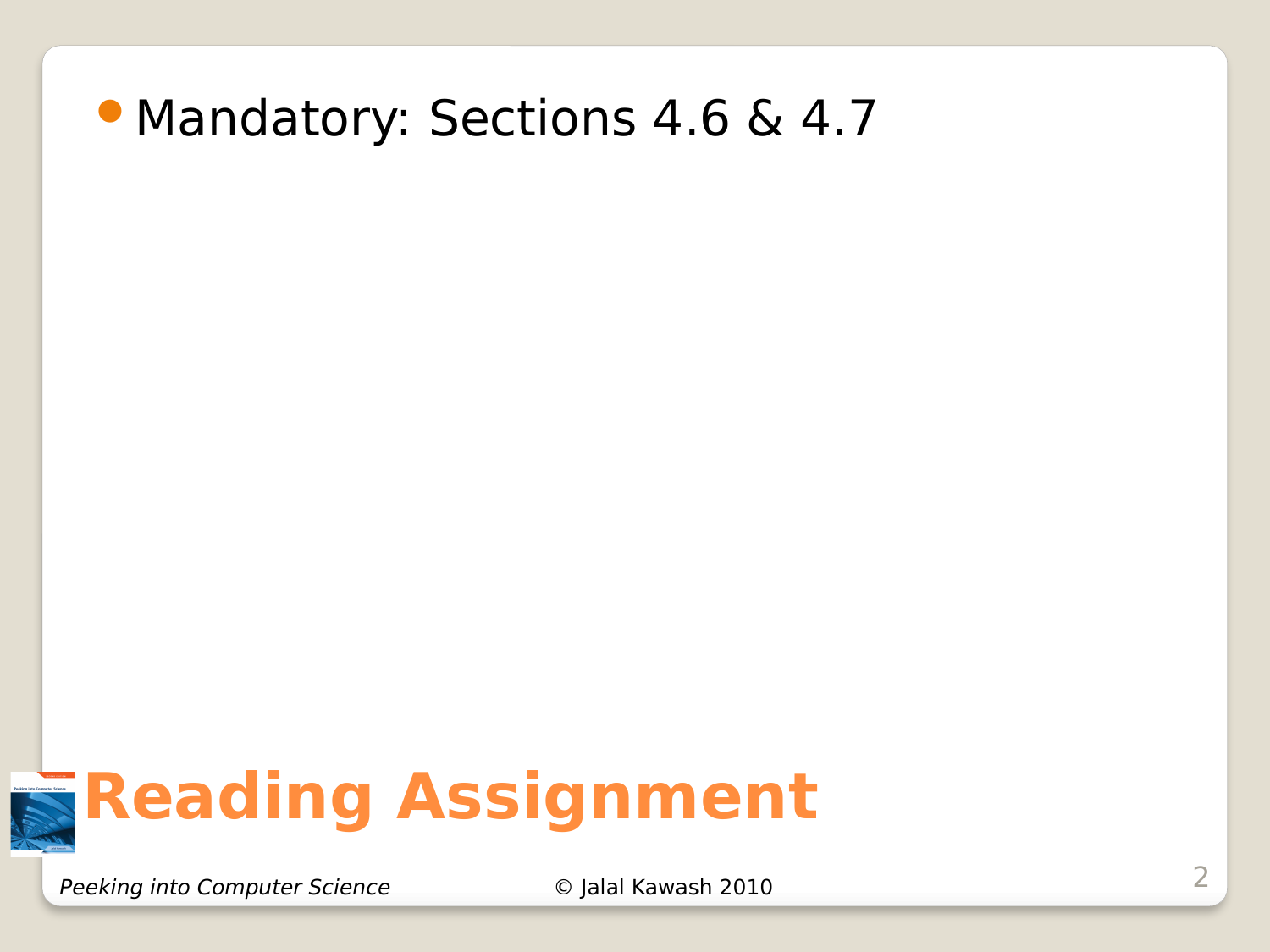

Mandatory: Sections 4.6 & 4.7

# Reading Assignment
2